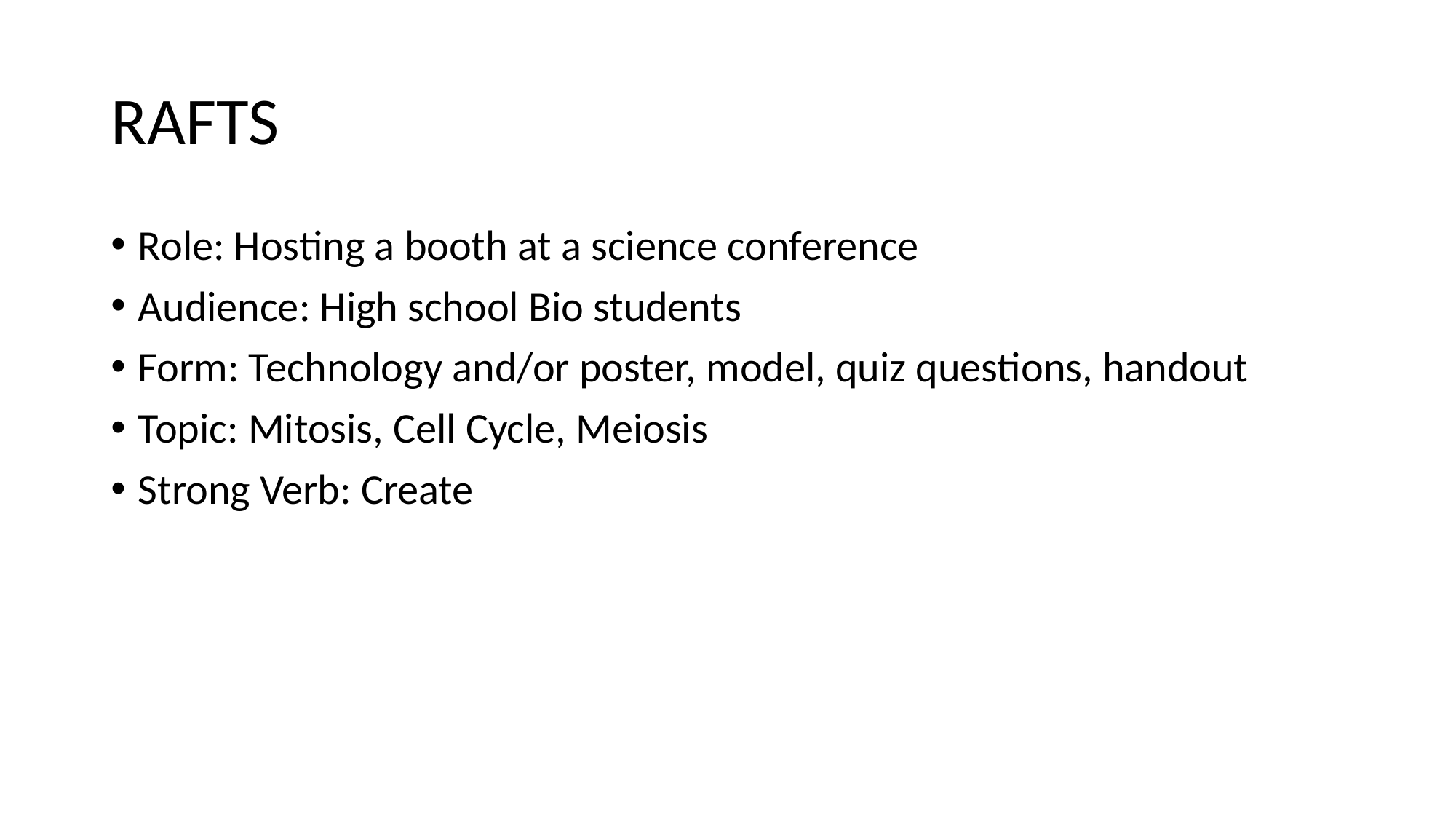

# RAFTS
Role: Hosting a booth at a science conference
Audience: High school Bio students
Form: Technology and/or poster, model, quiz questions, handout
Topic: Mitosis, Cell Cycle, Meiosis
Strong Verb: Create